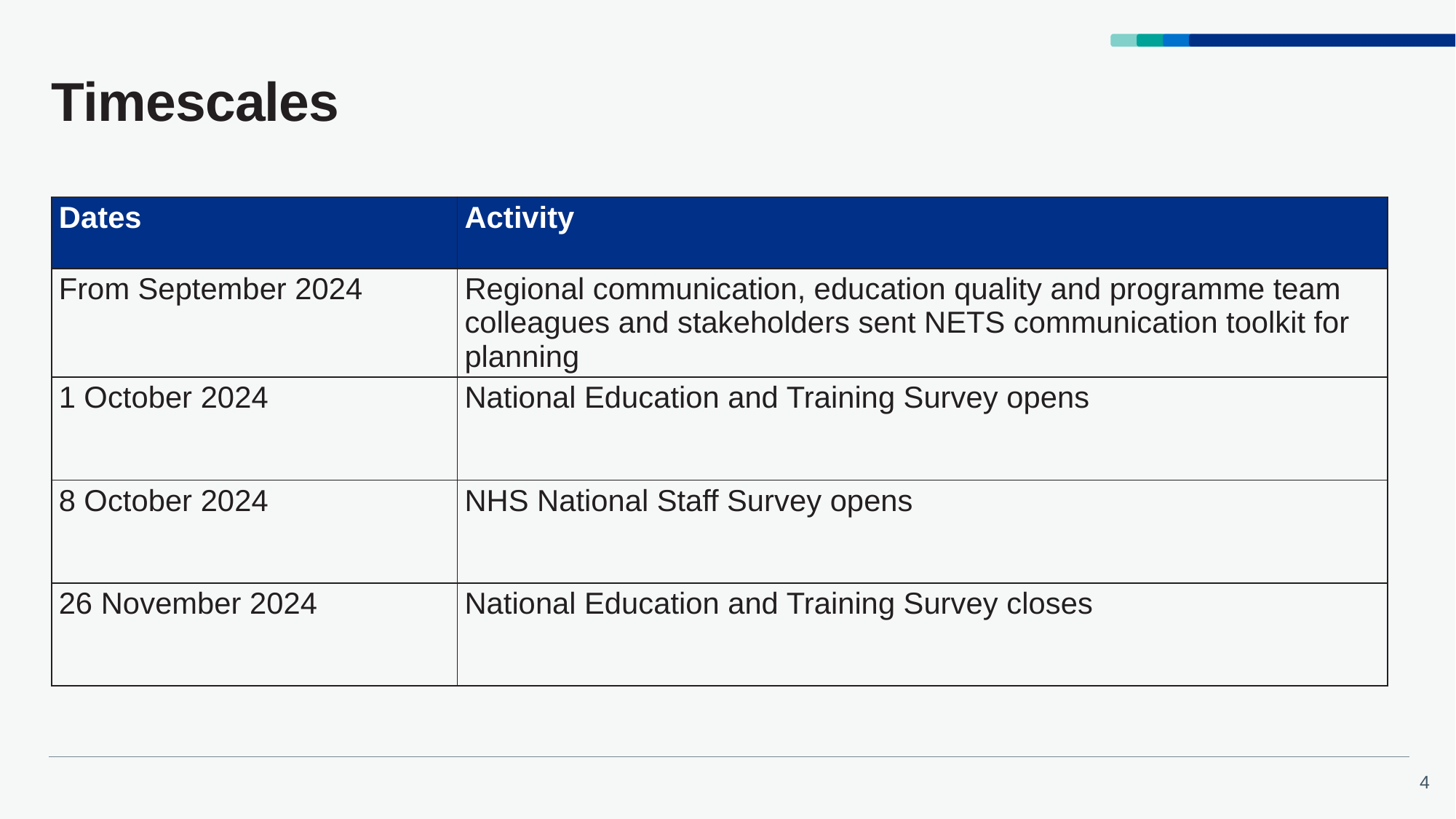

# Timescales
| Dates | Activity |
| --- | --- |
| From September 2024 | Regional communication, education quality and programme team colleagues and stakeholders sent NETS communication toolkit for planning |
| 1 October 2024 | National Education and Training Survey opens |
| 8 October 2024 | NHS National Staff Survey opens |
| 26 November 2024 | National Education and Training Survey closes |